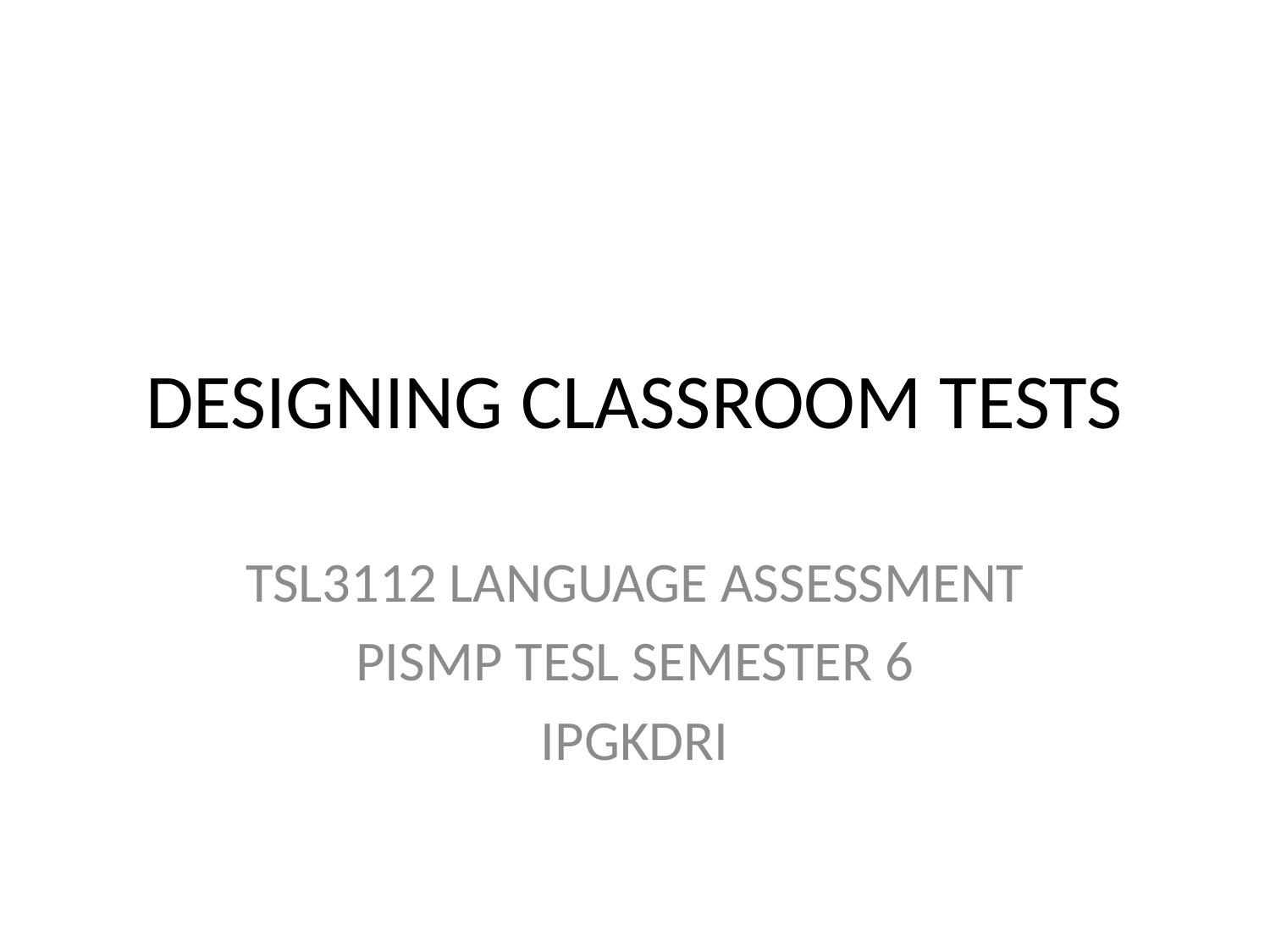

# DESIGNING CLASSROOM TESTS
TSL3112 LANGUAGE ASSESSMENT
PISMP TESL SEMESTER 6
IPGKDRI